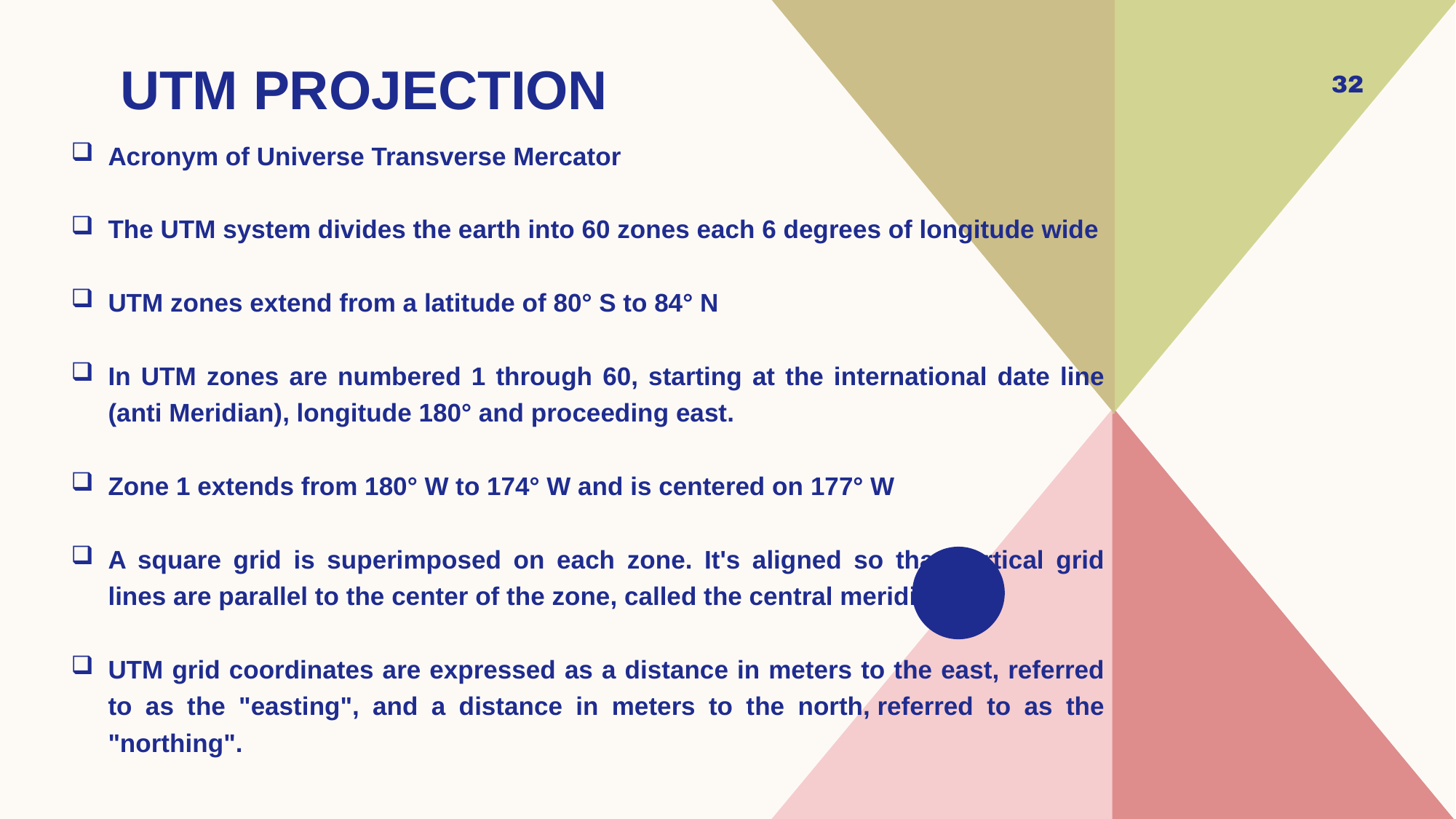

# UTM Projection
32
Acronym of Universe Transverse Mercator

The UTM system divides the earth into 60 zones each 6 degrees of longitude wide

UTM zones extend from a latitude of 80° S to 84° N

In UTM zones are numbered 1 through 60, starting at the international date line (anti Meridian), longitude 180° and proceeding east.

Zone 1 extends from 180° W to 174° W and is centered on 177° W

A square grid is superimposed on each zone. It's aligned so that vertical grid lines are parallel to the center of the zone, called the central meridian.

UTM grid coordinates are expressed as a distance in meters to the east, referred to as the "easting", and a distance in meters to the north, referred to as the "northing".